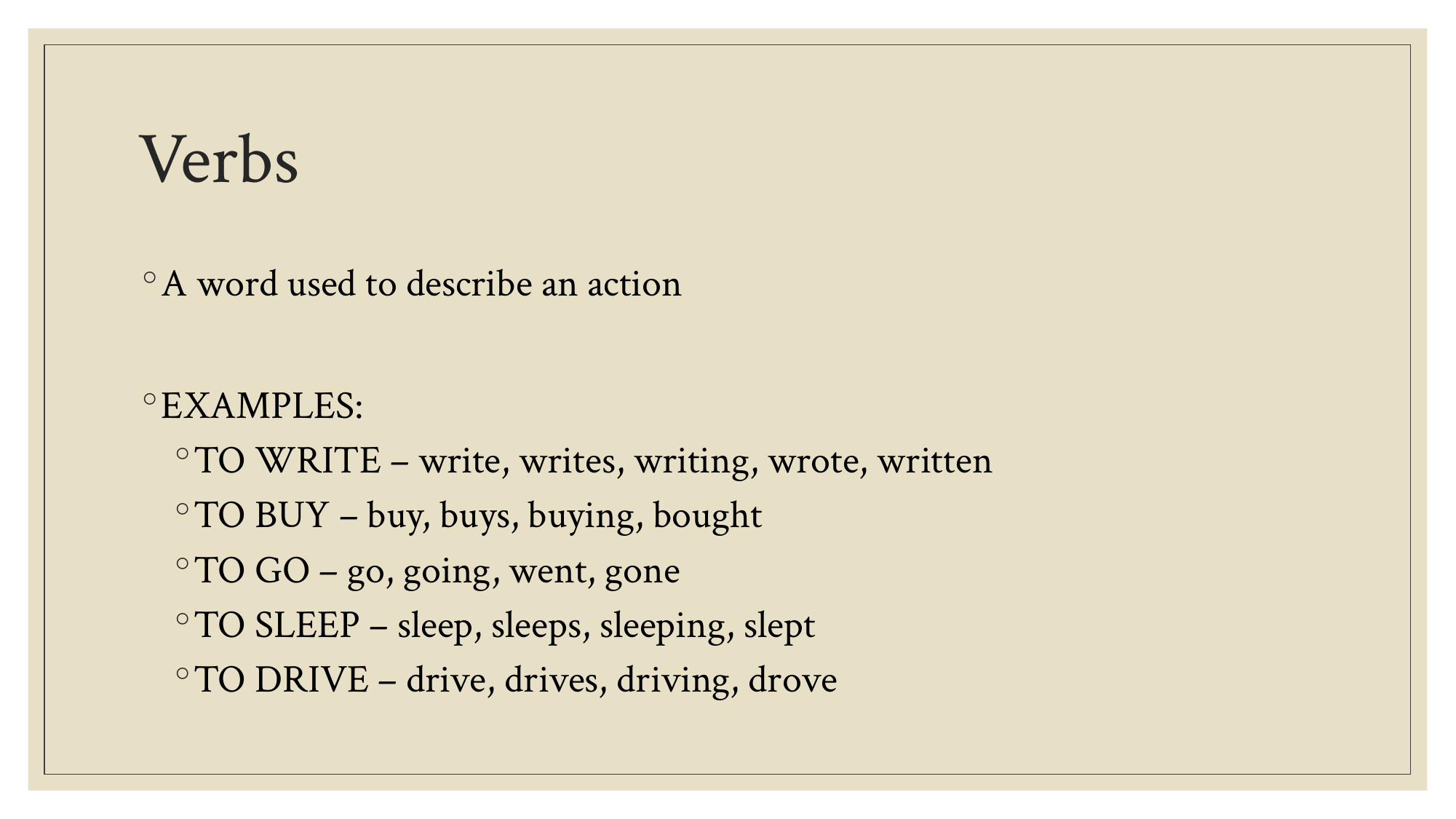

# Verbs
A word used to describe an action

EXAMPLES:
TO WRITE – write, writes, writing, wrote, written
TO BUY – buy, buys, buying, bought
TO GO – go, going, went, gone
TO SLEEP – sleep, sleeps, sleeping, slept
TO DRIVE – drive, drives, driving, drove